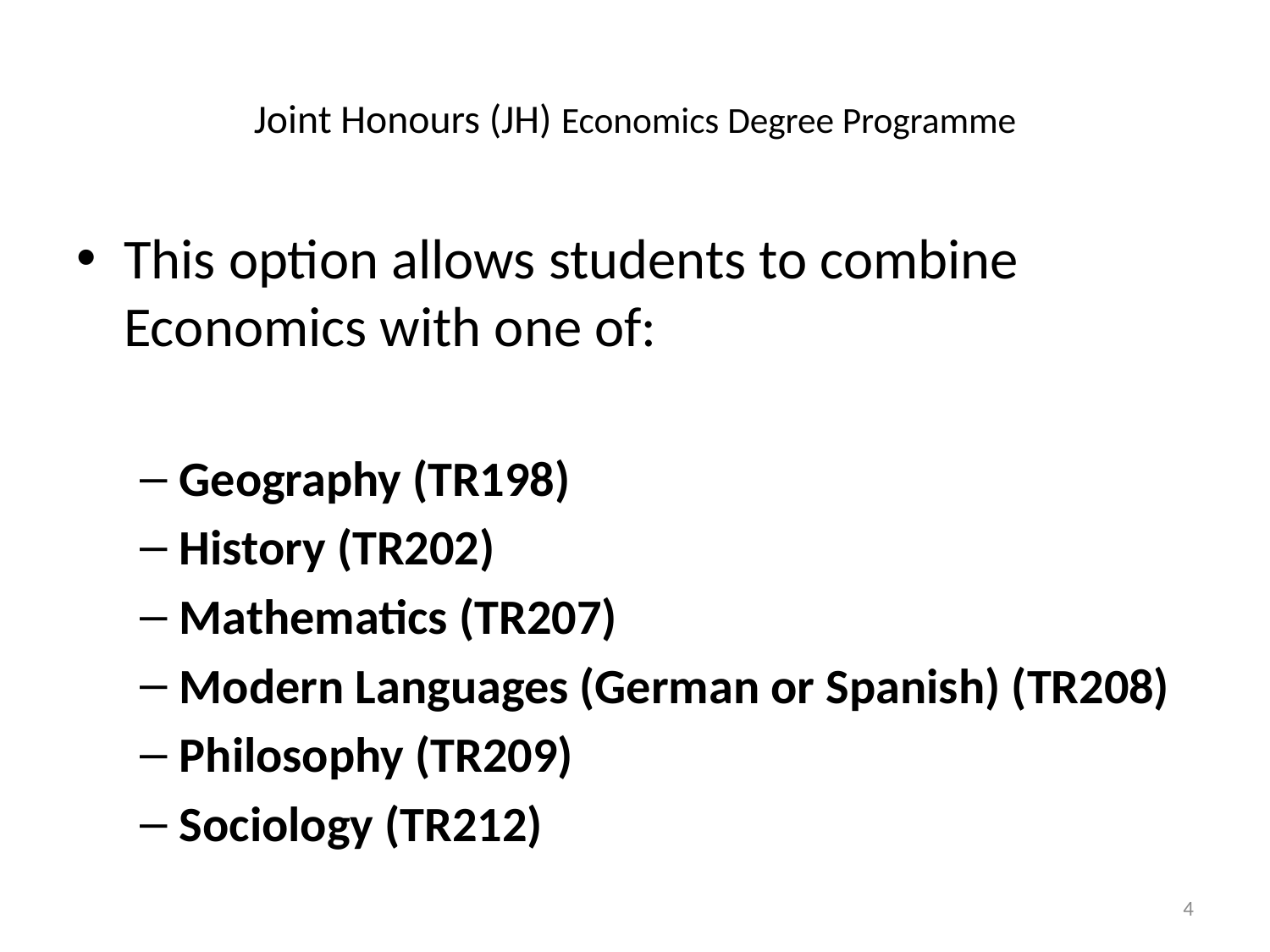

# Joint Honours (JH) Economics Degree Programme
This option allows students to combine Economics with one of:

Geography (TR198)
History (TR202)
Mathematics (TR207)
Modern Languages (German or Spanish) (TR208)
Philosophy (TR209)
Sociology (TR212)

4